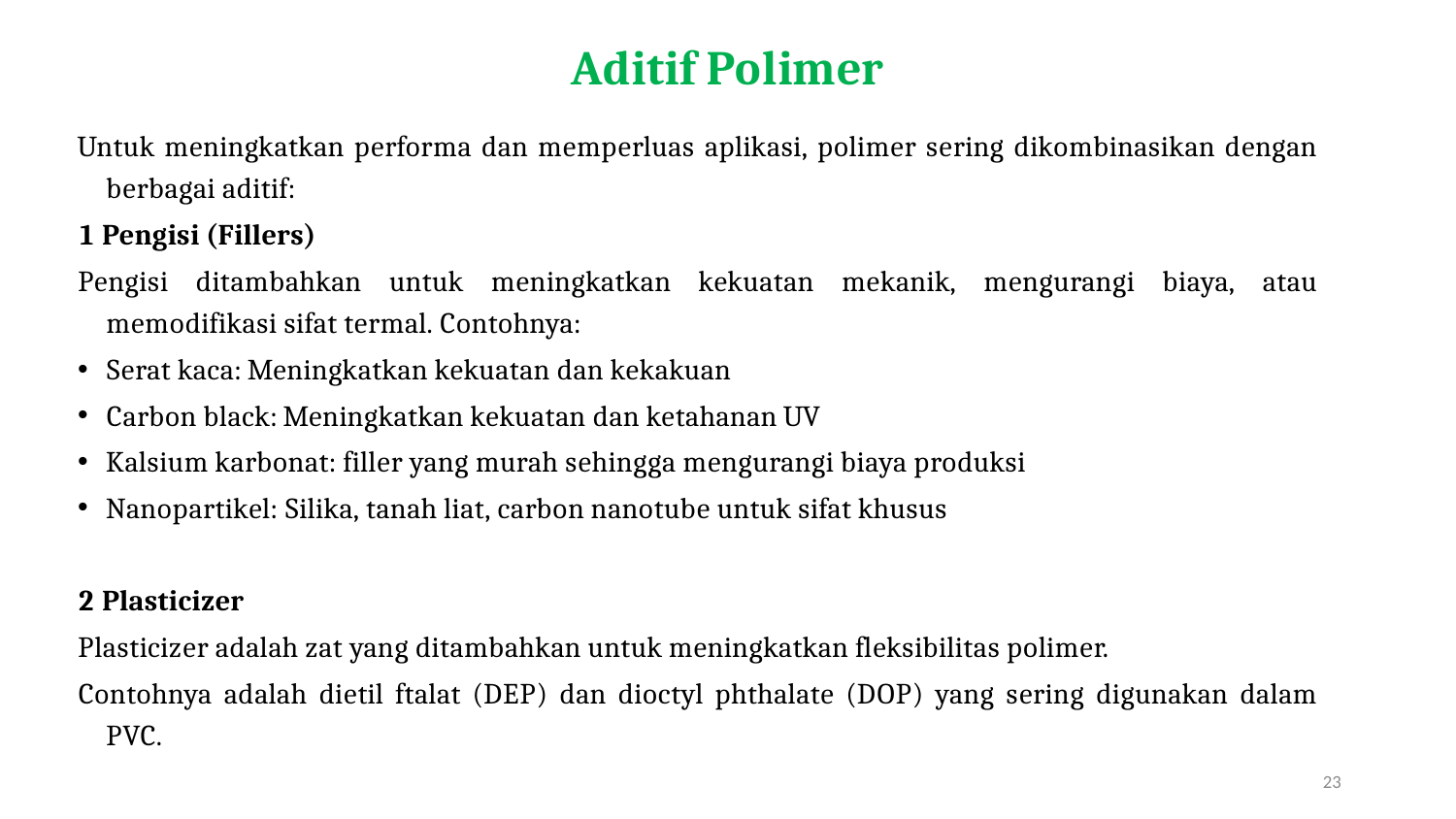

# Aditif Polimer
Untuk meningkatkan performa dan memperluas aplikasi, polimer sering dikombinasikan dengan berbagai aditif:
1 Pengisi (Fillers)
Pengisi ditambahkan untuk meningkatkan kekuatan mekanik, mengurangi biaya, atau memodifikasi sifat termal. Contohnya:
Serat kaca: Meningkatkan kekuatan dan kekakuan
Carbon black: Meningkatkan kekuatan dan ketahanan UV
Kalsium karbonat: filler yang murah sehingga mengurangi biaya produksi
Nanopartikel: Silika, tanah liat, carbon nanotube untuk sifat khusus

2 Plasticizer
Plasticizer adalah zat yang ditambahkan untuk meningkatkan fleksibilitas polimer.
Contohnya adalah dietil ftalat (DEP) dan dioctyl phthalate (DOP) yang sering digunakan dalam PVC.

23